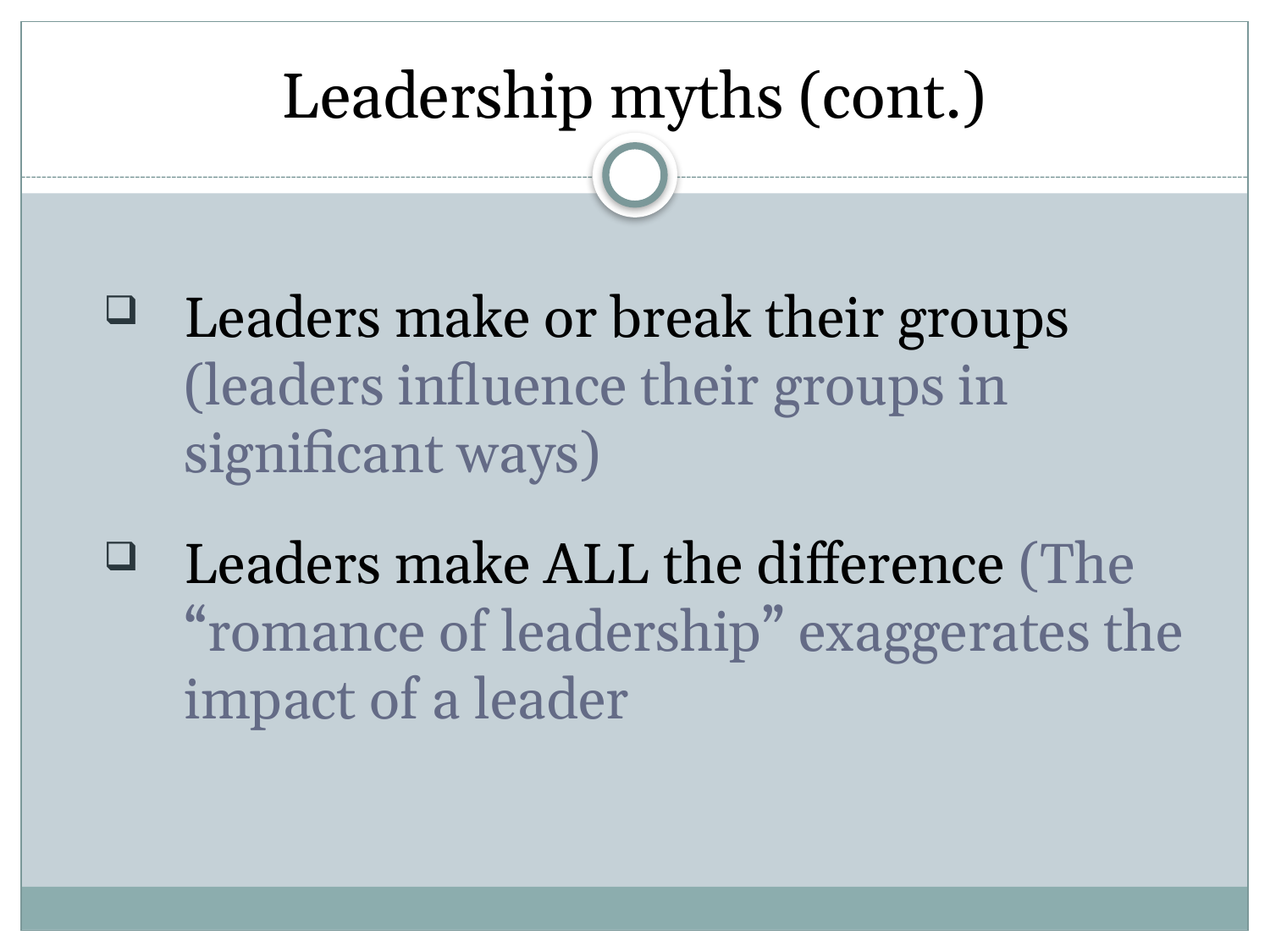

# Leadership myths (cont.)
Leaders make or break their groups (leaders influence their groups in significant ways)
Leaders make ALL the difference (The “romance of leadership” exaggerates the impact of a leader